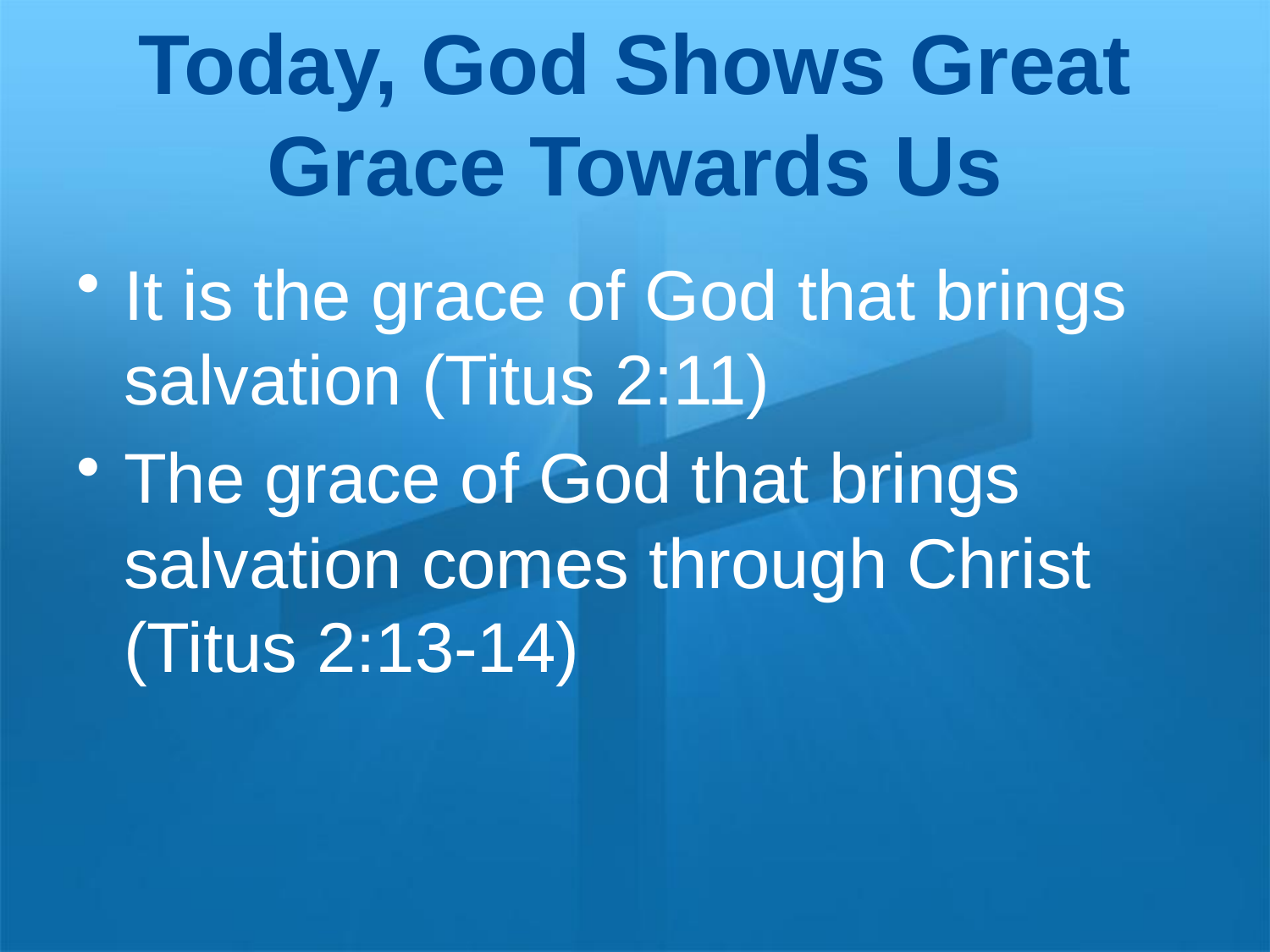

# Today, God Shows Great Grace Towards Us
It is the grace of God that brings salvation (Titus 2:11)
The grace of God that brings salvation comes through Christ (Titus 2:13-14)